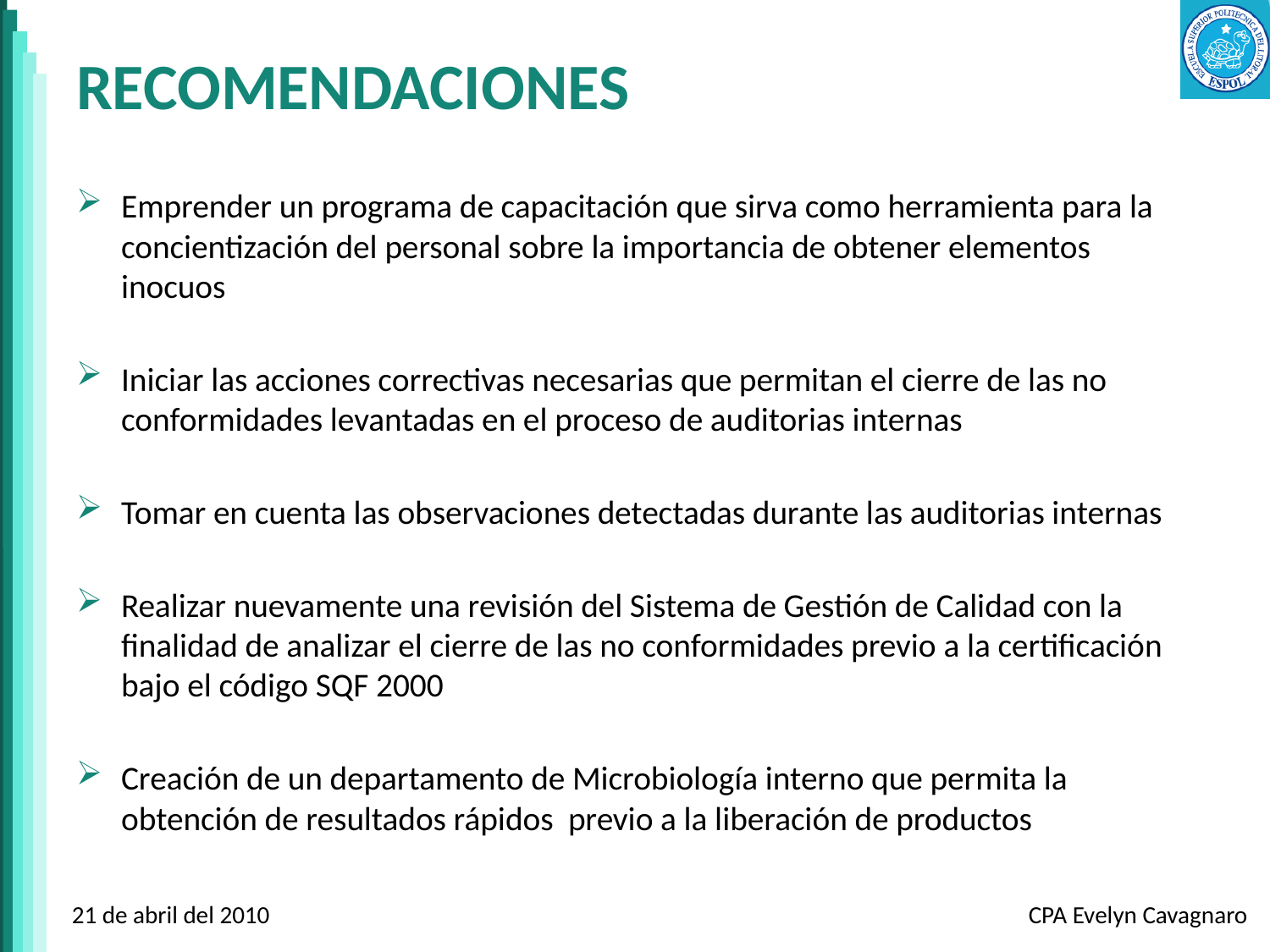

# RECOMENDACIONES
Emprender un programa de capacitación que sirva como herramienta para la concientización del personal sobre la importancia de obtener elementos inocuos

Iniciar las acciones correctivas necesarias que permitan el cierre de las no conformidades levantadas en el proceso de auditorias internas

Tomar en cuenta las observaciones detectadas durante las auditorias internas

Realizar nuevamente una revisión del Sistema de Gestión de Calidad con la finalidad de analizar el cierre de las no conformidades previo a la certificación bajo el código SQF 2000

Creación de un departamento de Microbiología interno que permita la obtención de resultados rápidos  previo a la liberación de productos